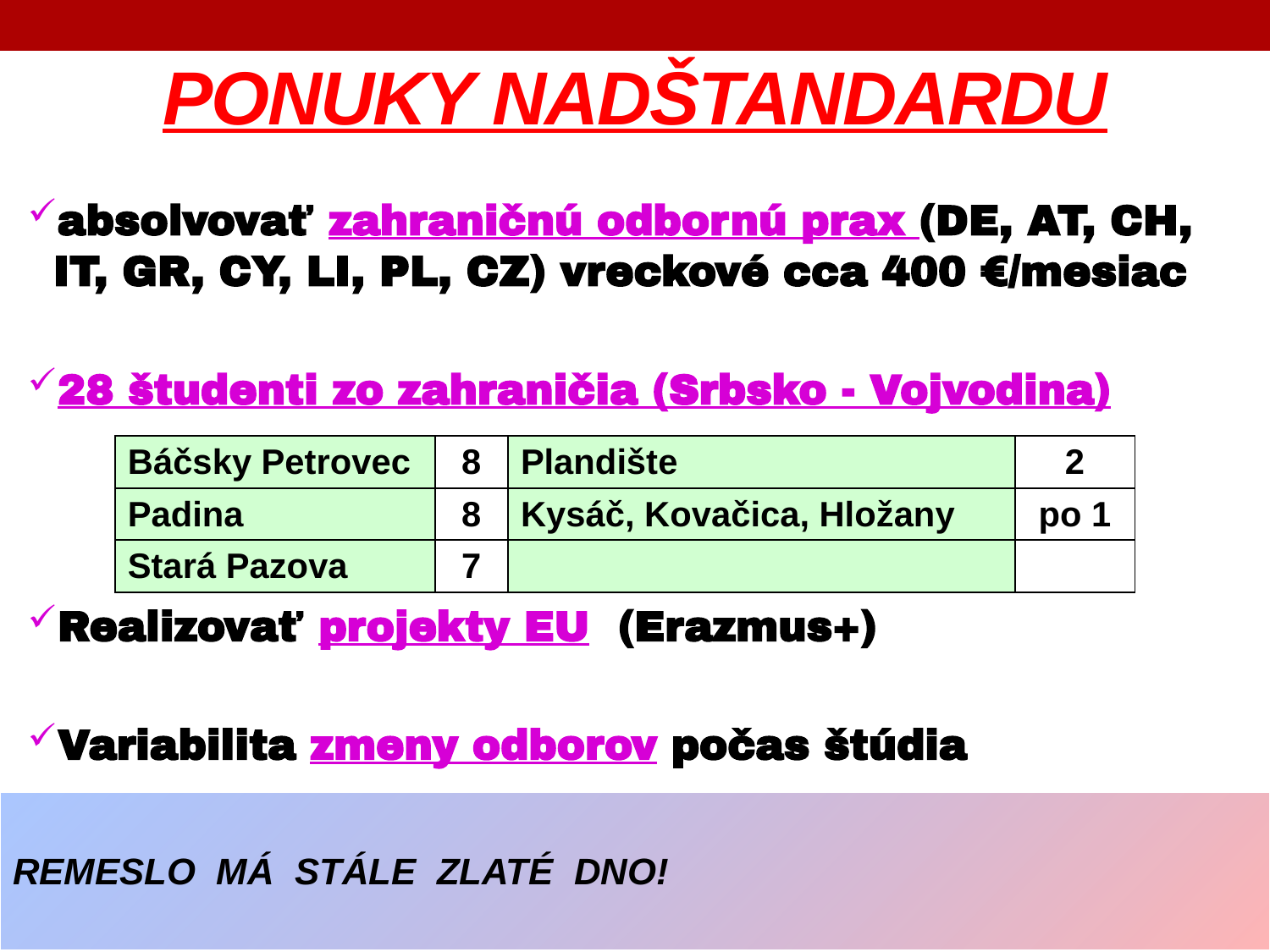

# Ponuky nadštandardu
absolvovať zahraničnú odbornú prax (DE, AT, CH, IT, GR, CY, LI, PL, CZ) vreckové cca 400 €/mesiac

28 študenti zo zahraničia (Srbsko - Vojvodina)

Realizovať projekty EU  (Erazmus+)

Variabilita zmeny odborov počas štúdia

| Báčsky Petrovec | 8 | Plandište | 2 |
| --- | --- | --- | --- |
| Padina | 8 | Kysáč, Kovačica, Hložany | po 1 |
| Stará Pazova | 7 |  |  |
| REMESLO MÁ STÁLE ZLATÉ DNO! |
| --- |